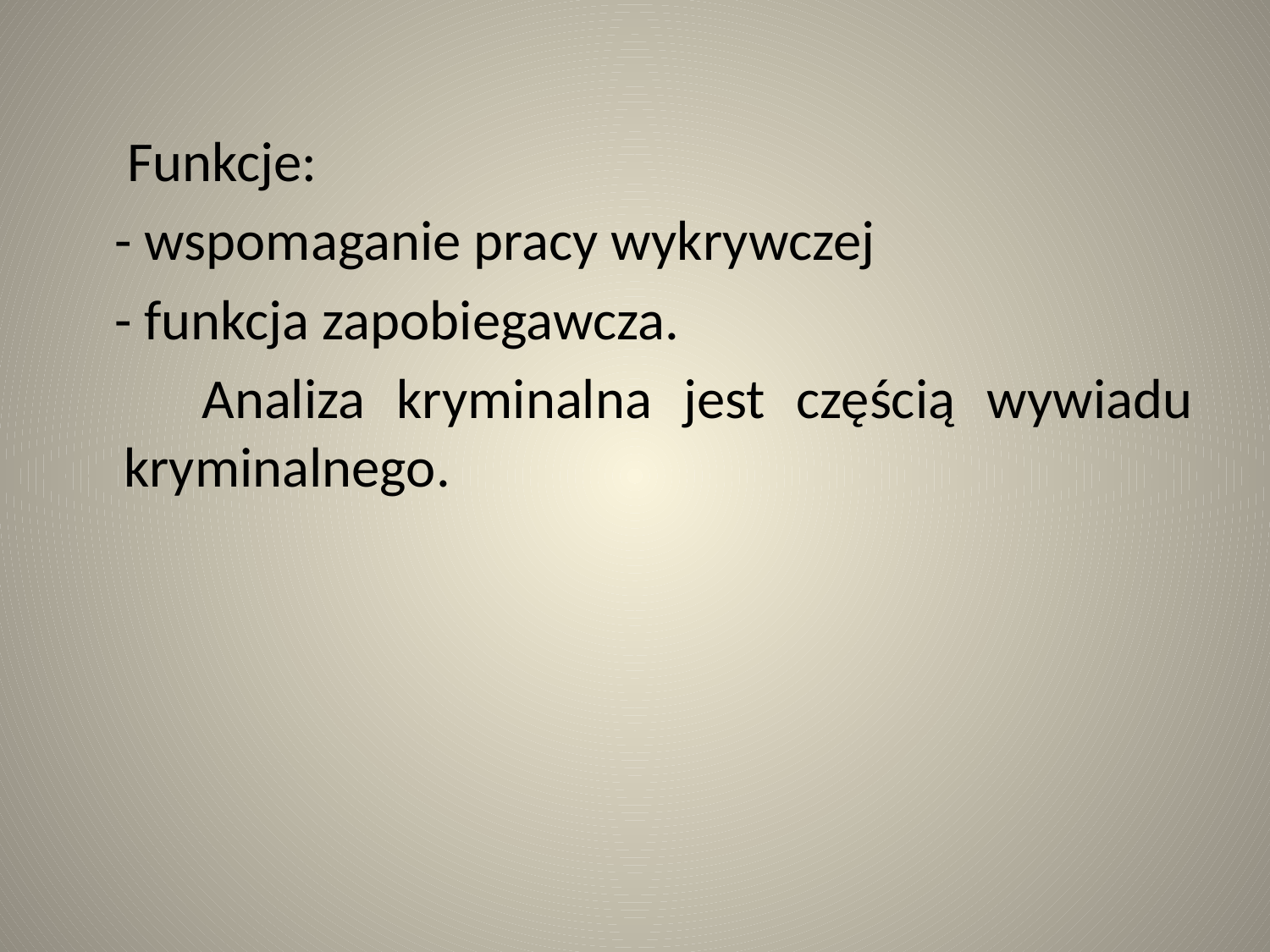

Funkcje:
   - wspomaganie pracy wykrywczej
   - funkcja zapobiegawcza.
    Analiza kryminalna jest częścią wywiadu kryminalnego.